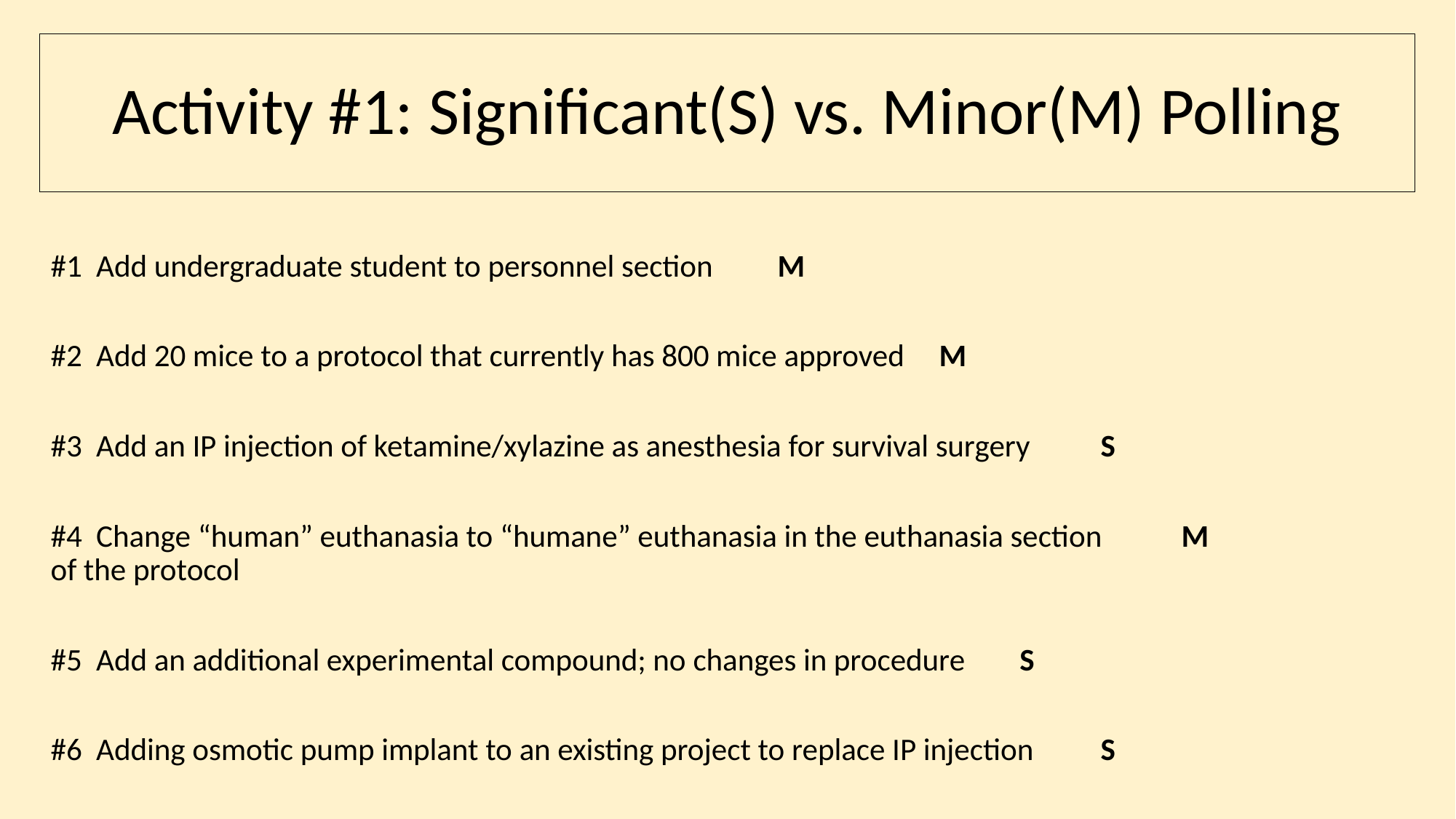

# Activity #1: Significant(S) vs. Minor(M) Polling
#1  Add undergraduate student to personnel section   					M

#2  Add 20 mice to a protocol that currently has 800 mice approved  			M

#3  Add an IP injection of ketamine/xylazine as anesthesia for survival surgery 		S

#4  Change “human” euthanasia to “humane” euthanasia in the euthanasia section	M
of the protocol

#5  Add an additional experimental compound; no changes in procedure 			S

#6  Adding osmotic pump implant to an existing project to replace IP injection		S